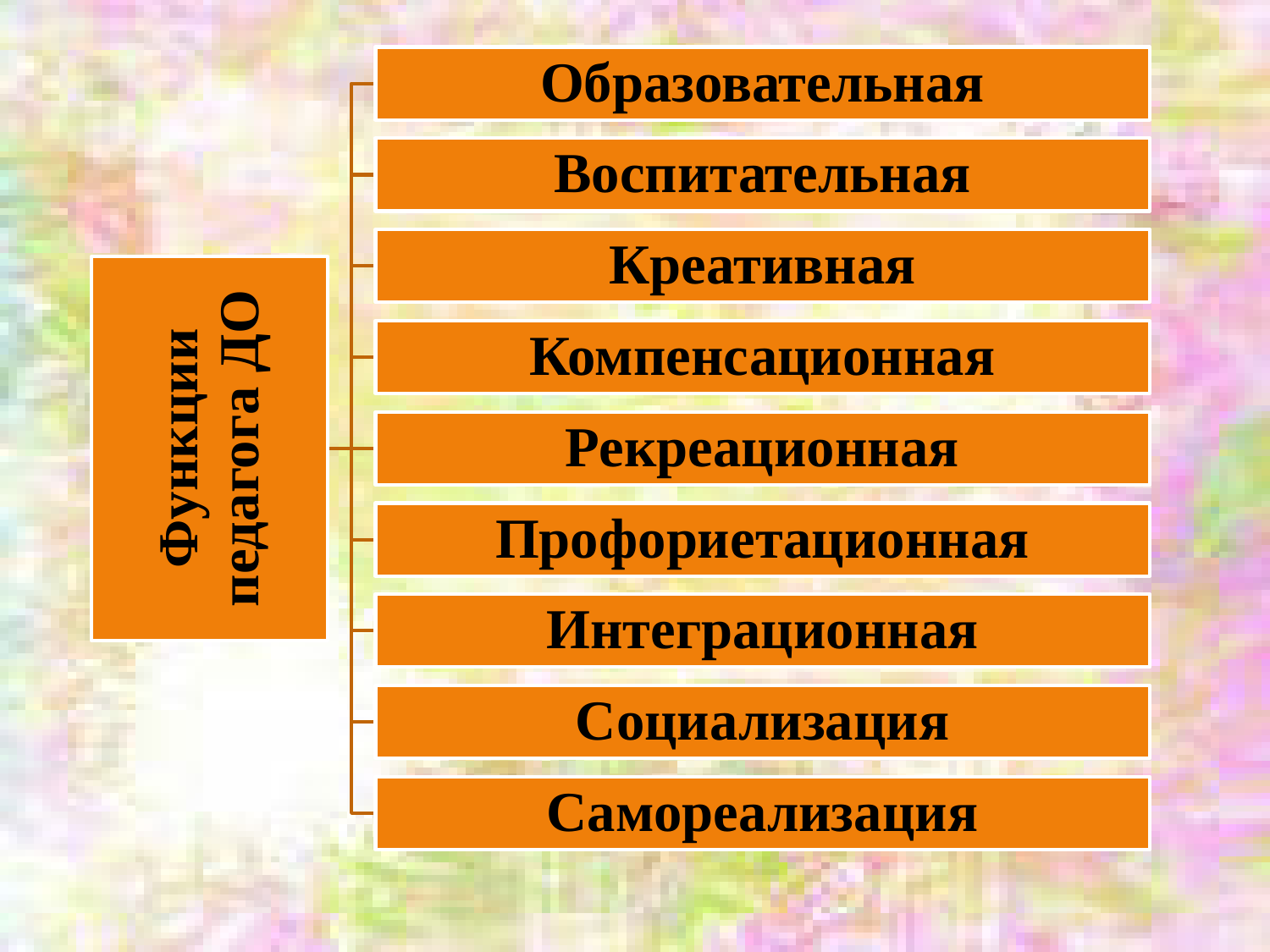

Функции педагога ДО
Образовательная
Воспитательная
Креативная
Компенсационная
Рекреационная
Профориетационная
Интеграционная
Социализация
Самореализация